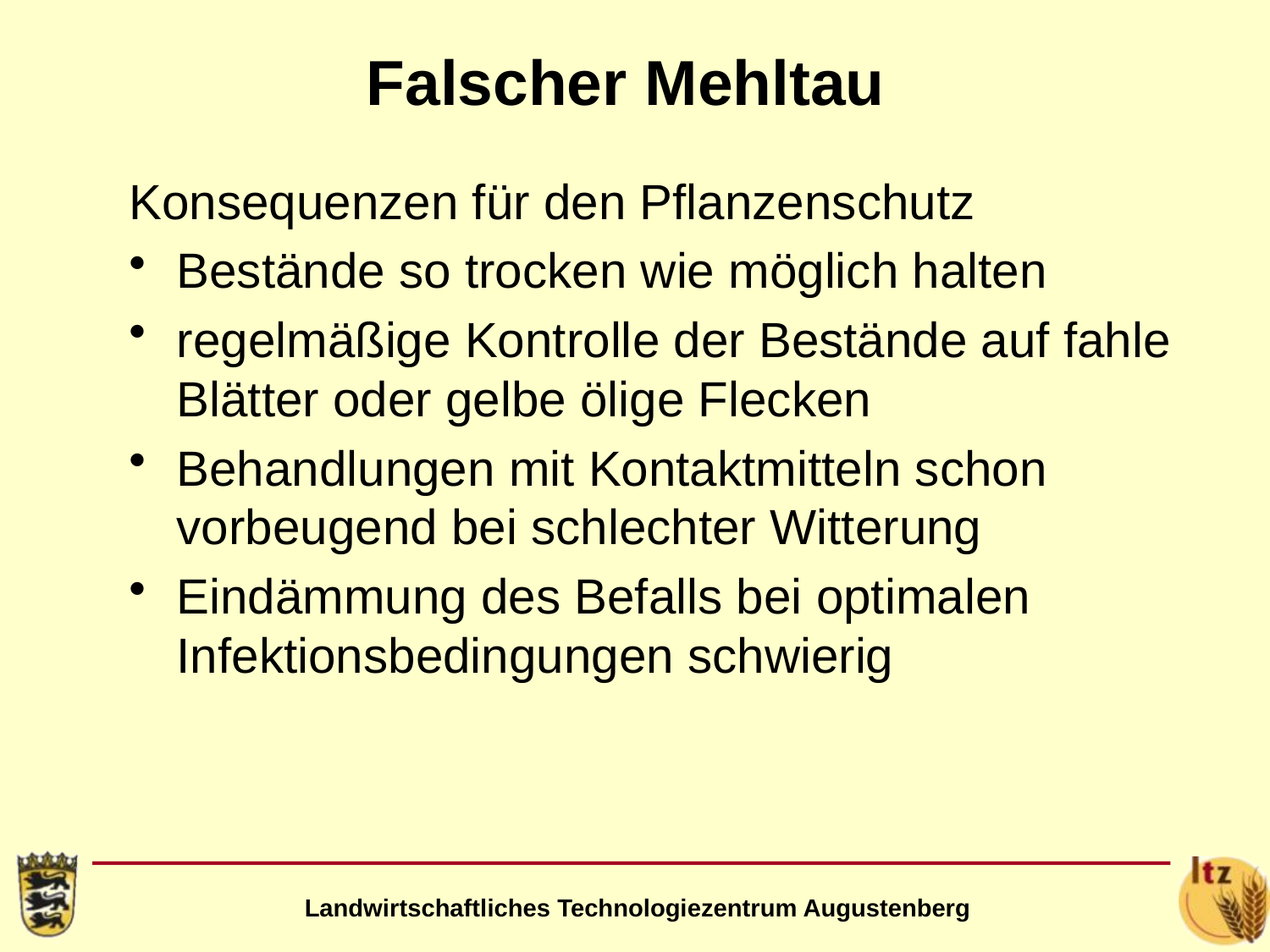

Falscher Mehltau
Konsequenzen für den Pflanzenschutz
Bestände so trocken wie möglich halten
regelmäßige Kontrolle der Bestände auf fahle Blätter oder gelbe ölige Flecken
Behandlungen mit Kontaktmitteln schon vorbeugend bei schlechter Witterung
Eindämmung des Befalls bei optimalen Infektionsbedingungen schwierig